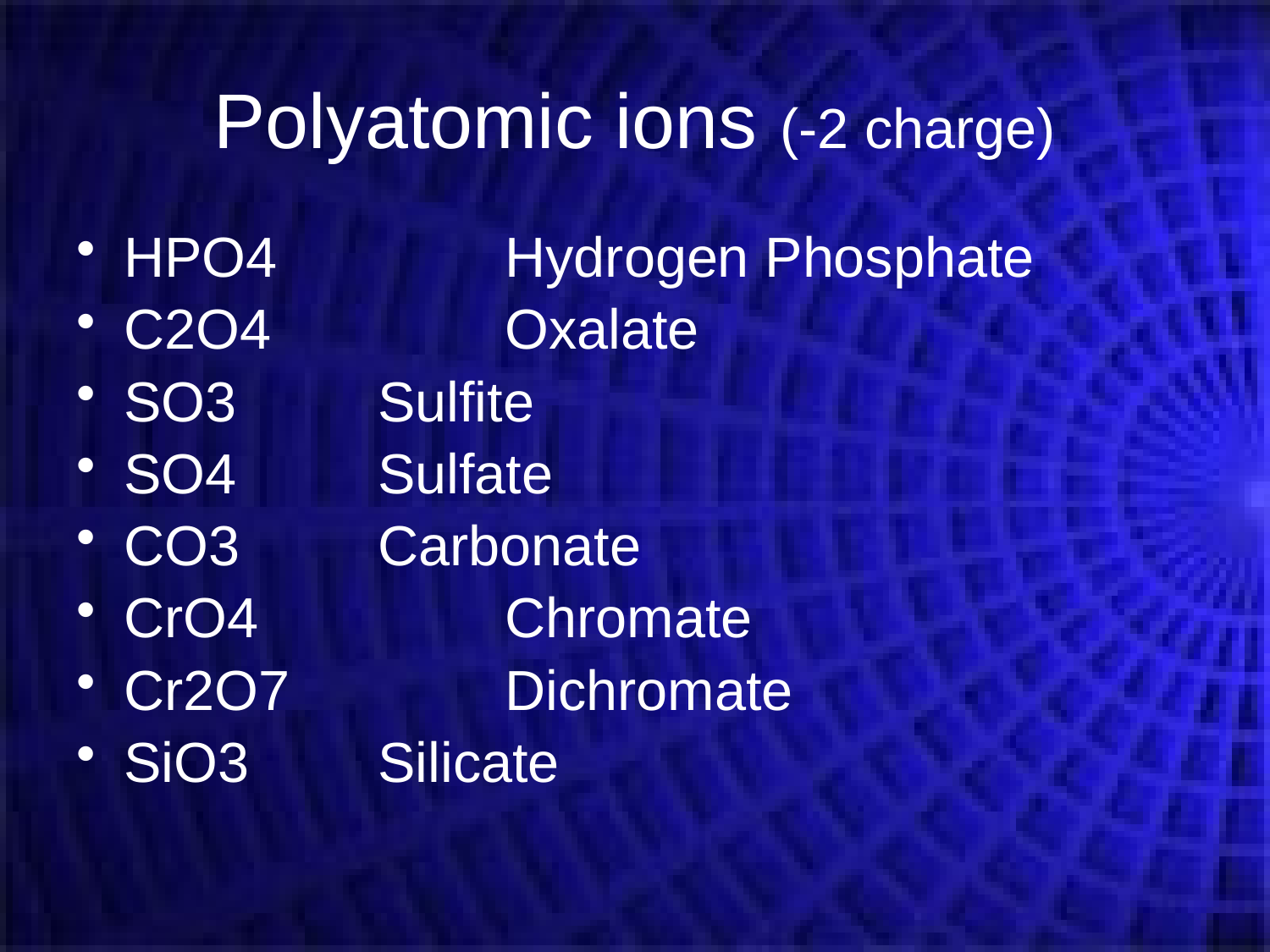

# Polyatomic ions (-2 charge)
HPO4		Hydrogen Phosphate
C2O4		Oxalate
SO3		Sulfite
SO4		Sulfate
CO3		Carbonate
CrO4		Chromate
Cr2O7		Dichromate
SiO3		Silicate